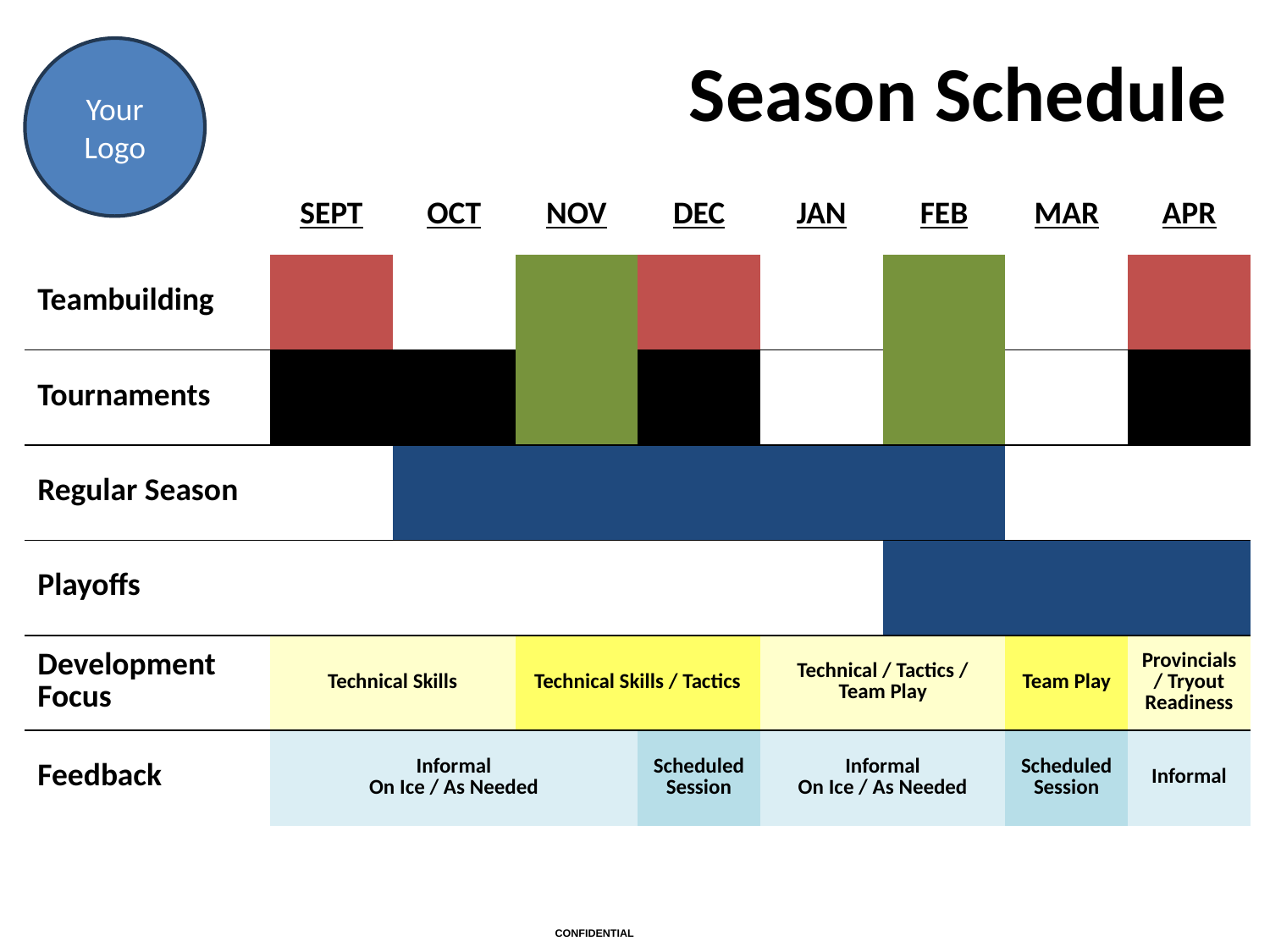

Season Schedule
|  | SEPT | OCT | NOV | DEC | JAN | FEB | MAR | APR |
| --- | --- | --- | --- | --- | --- | --- | --- | --- |
| Teambuilding |  |  |  |  |  |  |  |  |
| Tournaments |  |  |  |  |  |  |  |  |
| Regular Season |  |  |  |  |  |  |  |  |
| Playoffs |  |  |  |  |  |  |  |  |
| Development Focus | Technical Skills |  | Technical Skills / Tactics |  | Technical / Tactics / Team Play |  | Team Play | Provincials / Tryout Readiness |
| Feedback | Informal On Ice / As Needed |  |  | Scheduled Session | Informal On Ice / As Needed |  | Scheduled Session | Informal |